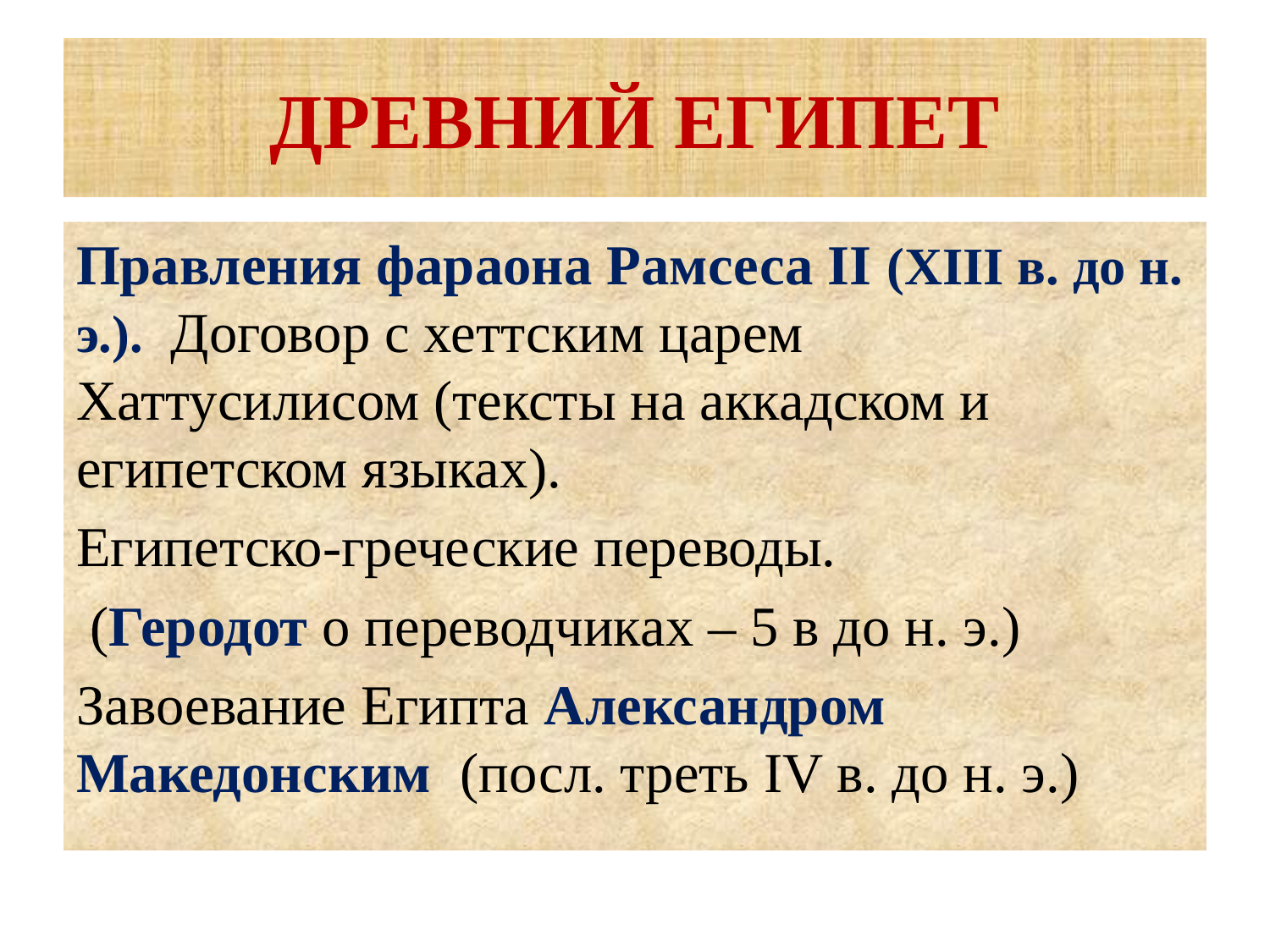

# ДРЕВНИЙ ЕГИПЕТ
Правления фараона Рамсеса II (XIII в. до н. э.).  Договор с хеттским царем Хаттусилисом (тексты на аккадском и египетском языках).
Египетско-греческие переводы.
 (Геродот о переводчиках – 5 в до н. э.)
Завоевание Египта Александром Македонским  (посл. треть IV в. до н. э.)